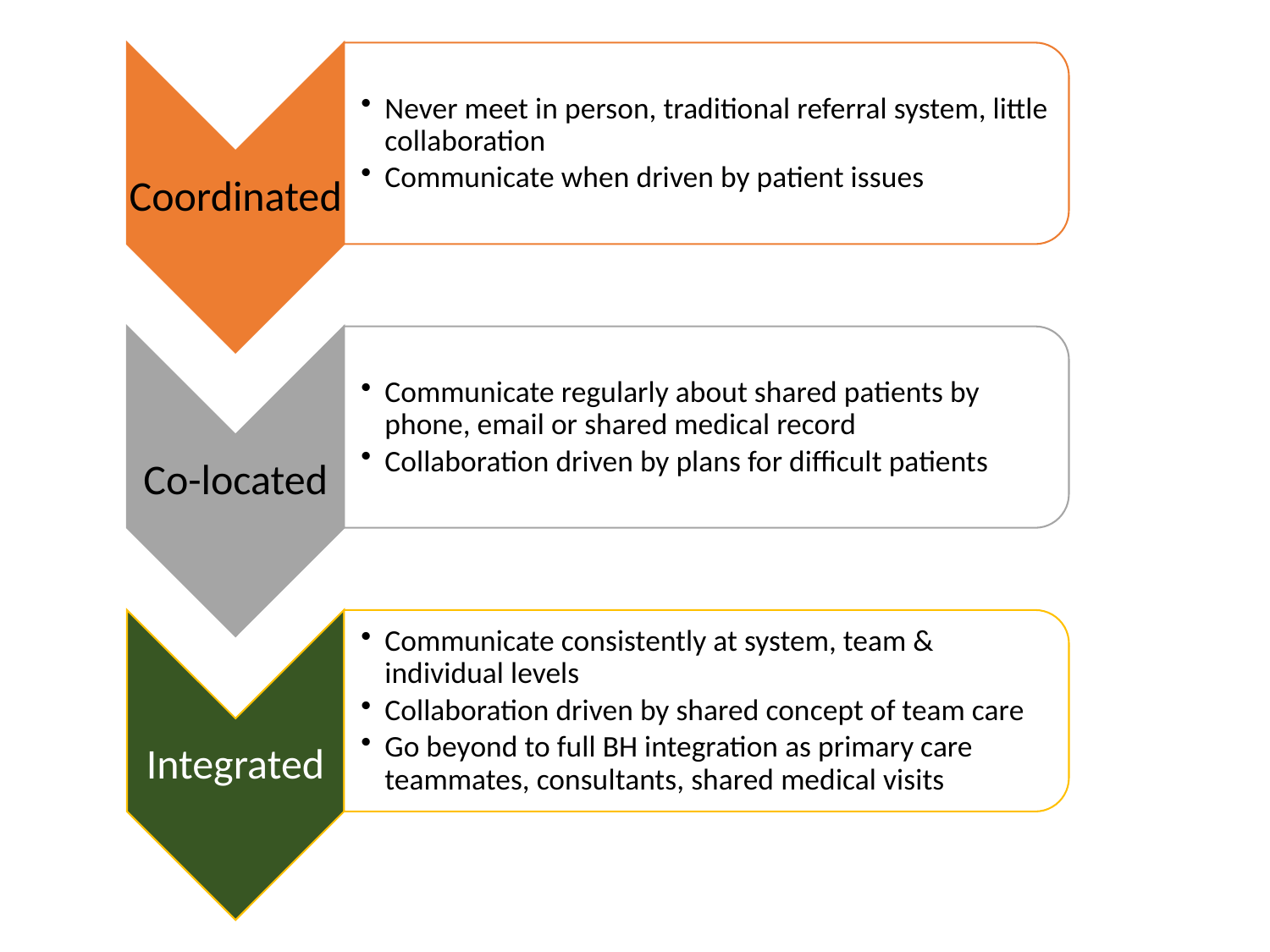

Coordinated
Never meet in person, traditional referral system, little collaboration
Communicate when driven by patient issues
Co-located
Communicate regularly about shared patients by phone, email or shared medical record
Collaboration driven by plans for difficult patients
Integrated
Communicate consistently at system, team & individual levels
Collaboration driven by shared concept of team care
Go beyond to full BH integration as primary care teammates, consultants, shared medical visits